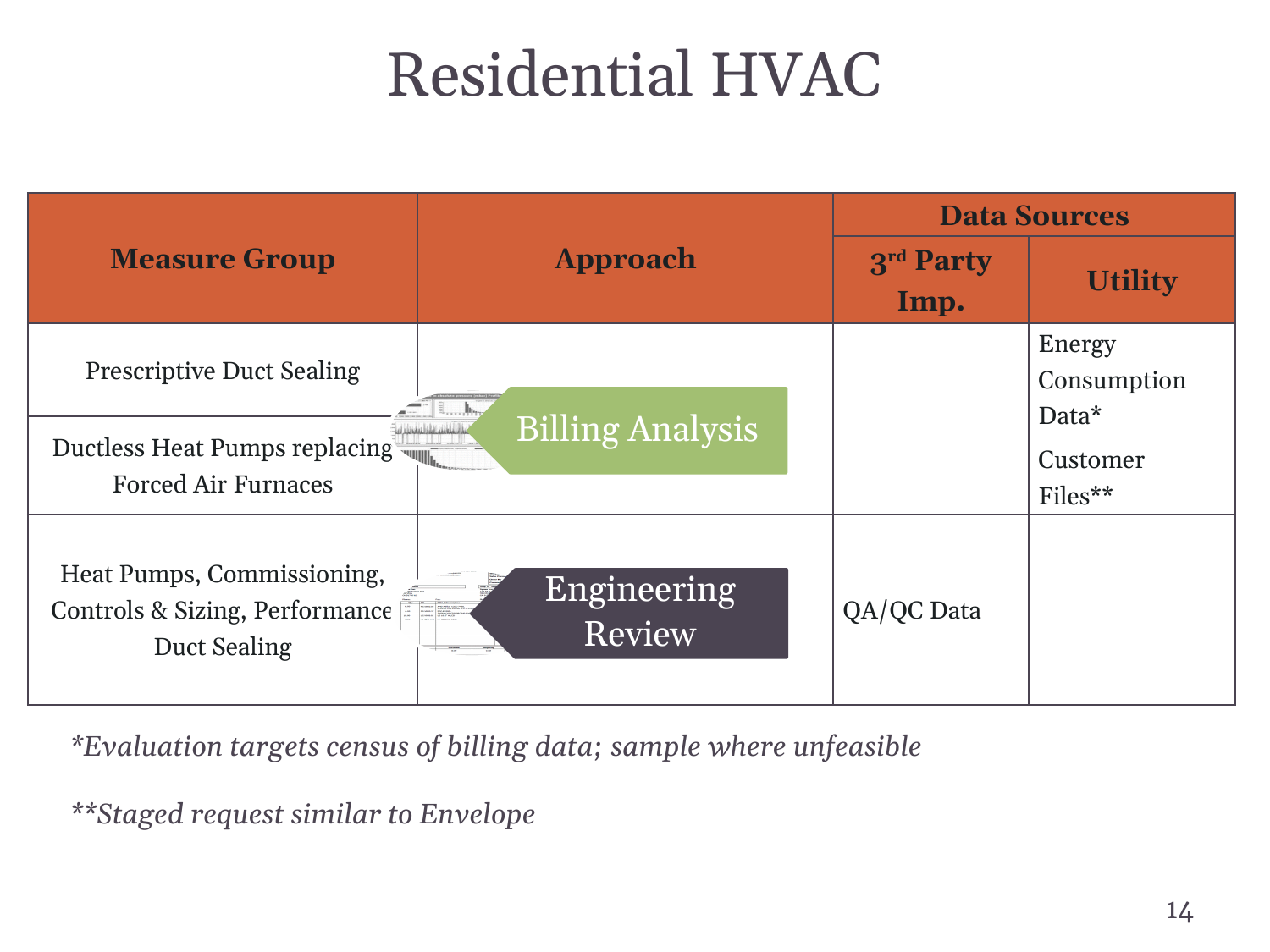

Residential HVAC
| Measure Group | Approach | Data Sources |  |
| --- | --- | --- | --- |
|  |  | 3rd Party Imp. | Utility |
| Prescriptive Duct Sealing |  |  | Energy Consumption Data\* Customer Files\*\* |
| Ductless Heat Pumps replacing Forced Air Furnaces |  |  |  |
| Heat Pumps, Commissioning, Controls & Sizing, Performance Duct Sealing |  | QA/QC Data |  |
Billing Analysis
Engineering Review
*Evaluation targets census of billing data; sample where unfeasible

**Staged request similar to Envelope
14